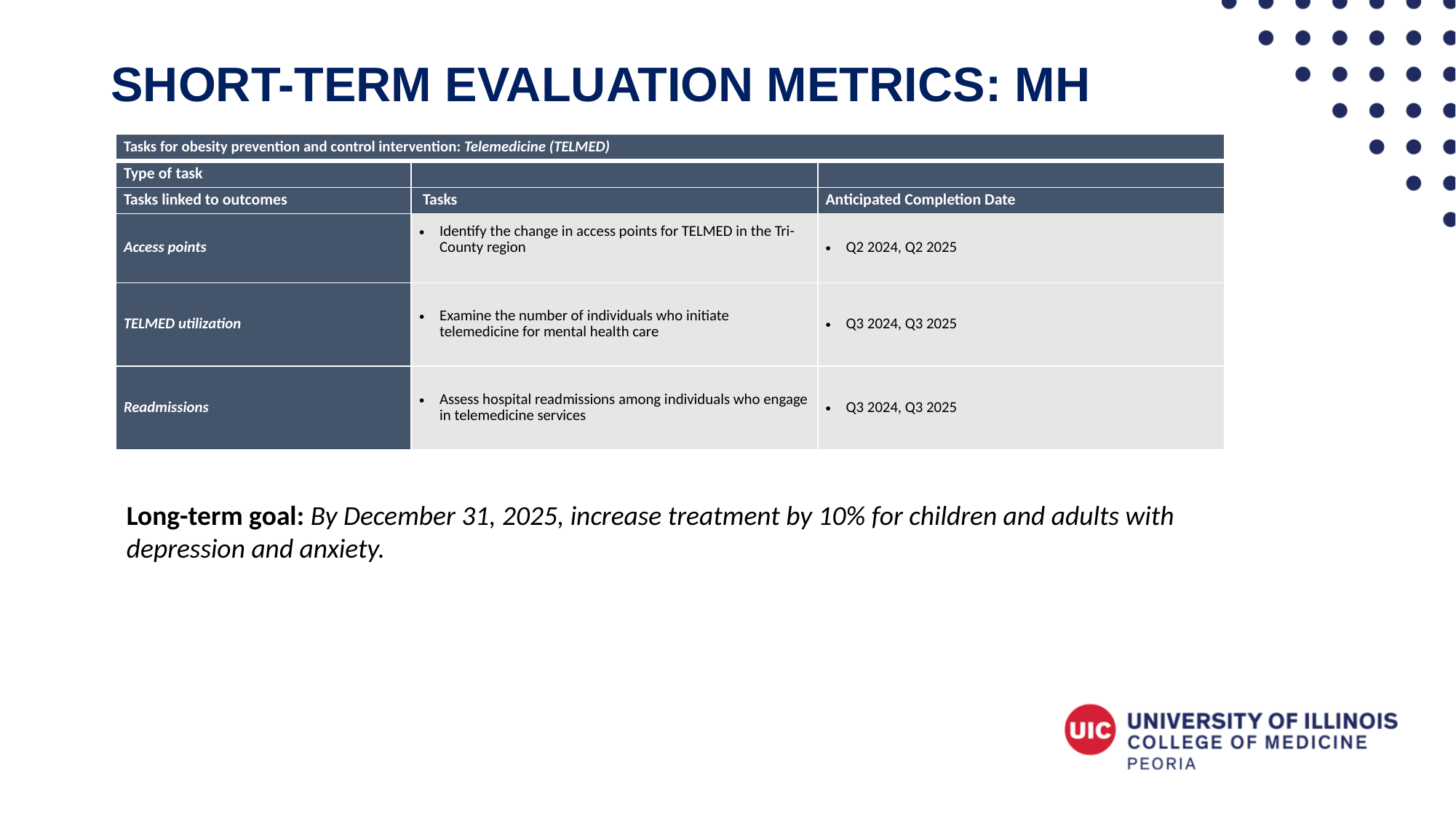

# Short-term Evaluation metrics: mh
| Tasks for obesity prevention and control intervention: Telemedicine (TELMED) |  |  |
| --- | --- | --- |
| Type of task |  |  |
| Tasks linked to outcomes | Tasks | Anticipated Completion Date |
| Access points | Identify the change in access points for TELMED in the Tri-County region | Q2 2024, Q2 2025 |
| TELMED utilization | Examine the number of individuals who initiate telemedicine for mental health care | Q3 2024, Q3 2025 |
| Readmissions | Assess hospital readmissions among individuals who engage in telemedicine services | Q3 2024, Q3 2025 |
Long-term goal: By December 31, 2025, increase treatment by 10% for children and adults with depression and anxiety.